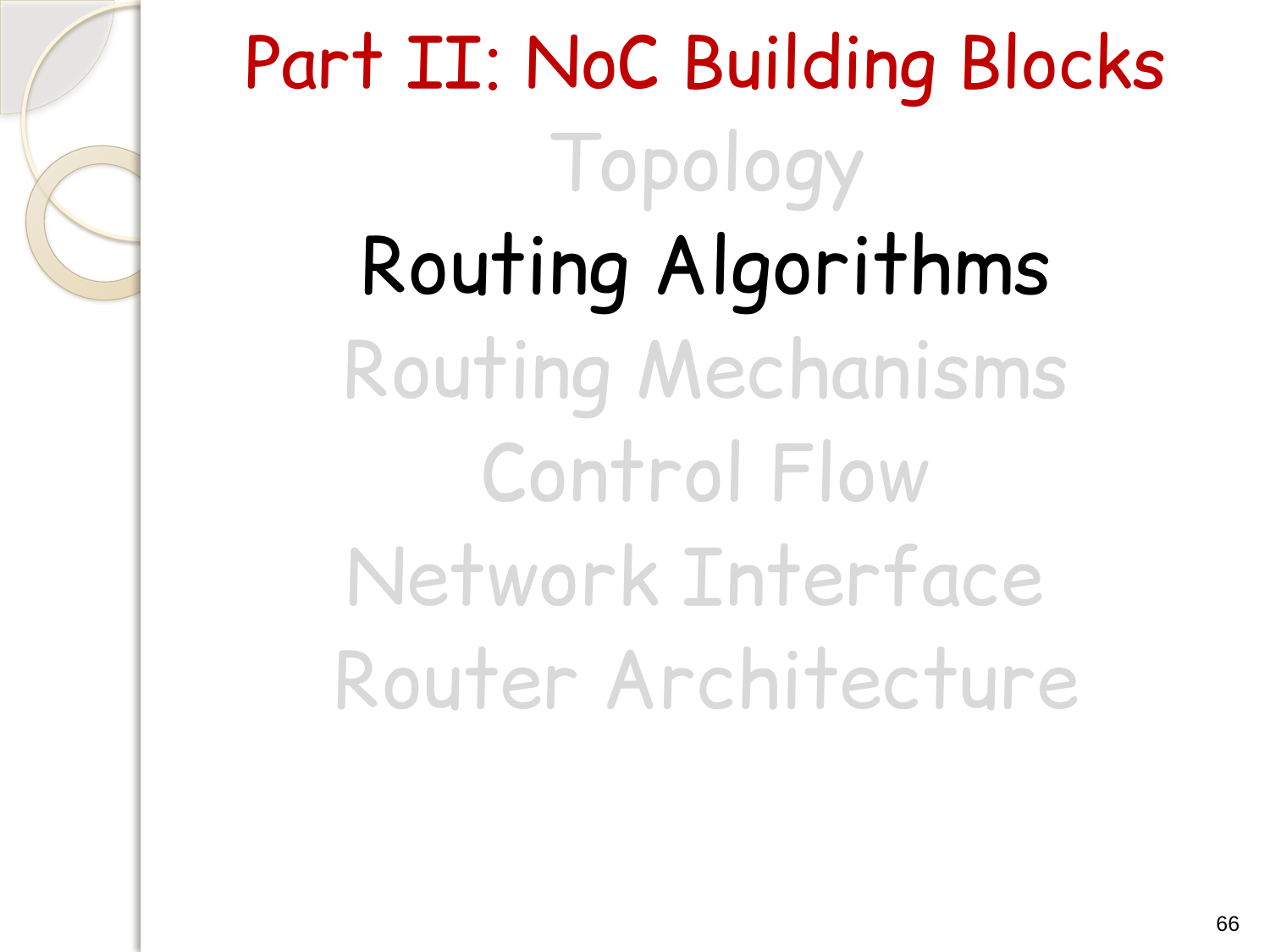

Part II: NoC Building Blocks
Topology
Routing Algorithms
Routing Mechanisms
Control Flow
Network Interface
Router Architecture

66